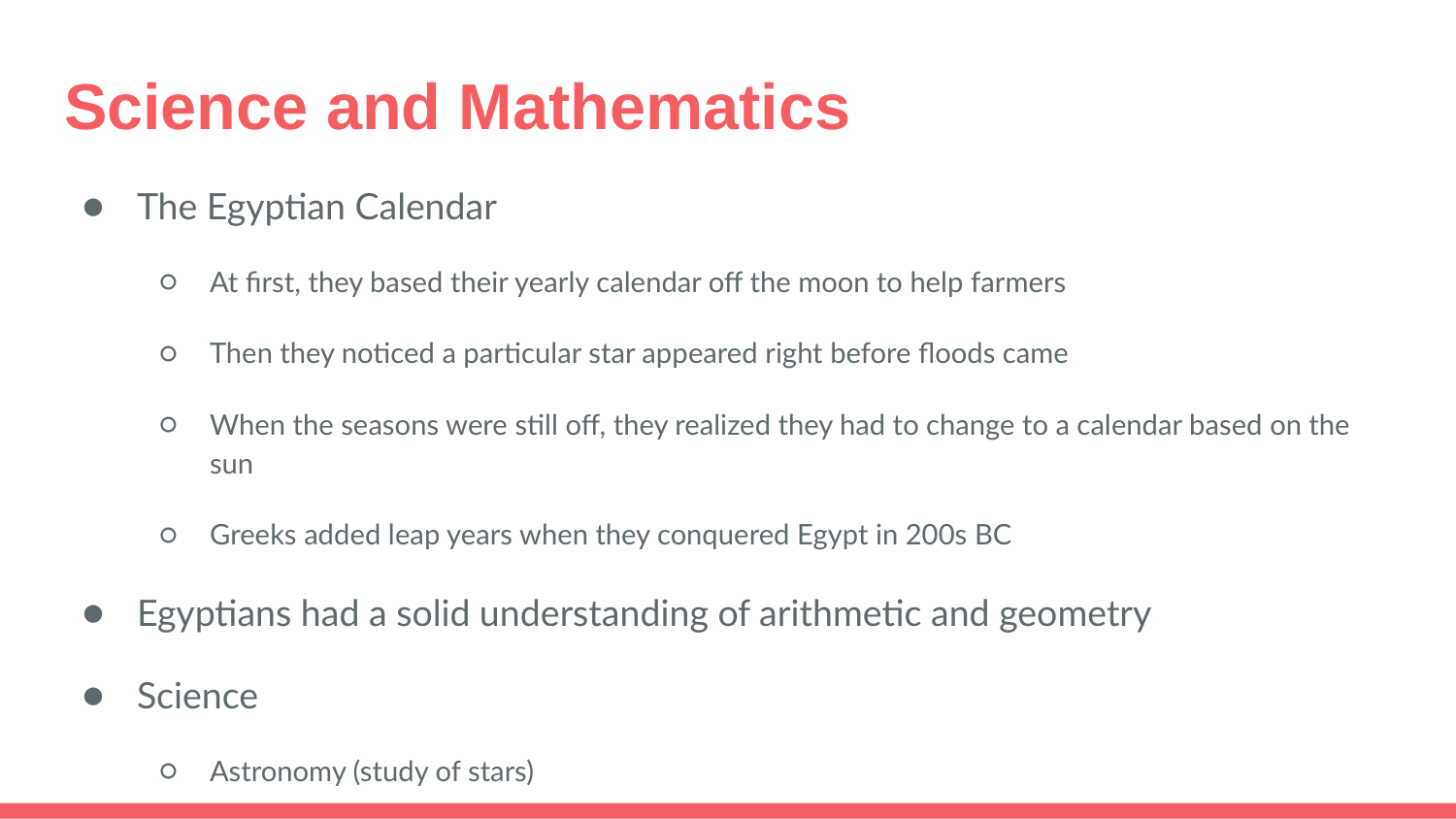

# Science and Mathematics
The Egyptian Calendar
At first, they based their yearly calendar off the moon to help farmers
Then they noticed a particular star appeared right before floods came
When the seasons were still off, they realized they had to change to a calendar based on the sun
Greeks added leap years when they conquered Egypt in 200s BC
Egyptians had a solid understanding of arithmetic and geometry
Science
Astronomy (study of stars)
Chemistry- forms of glass, mortar, cosmetics
Technology
Engineering- pyramids, irrigation
Medicine
Anatomy from mummification, surgeries, diseases